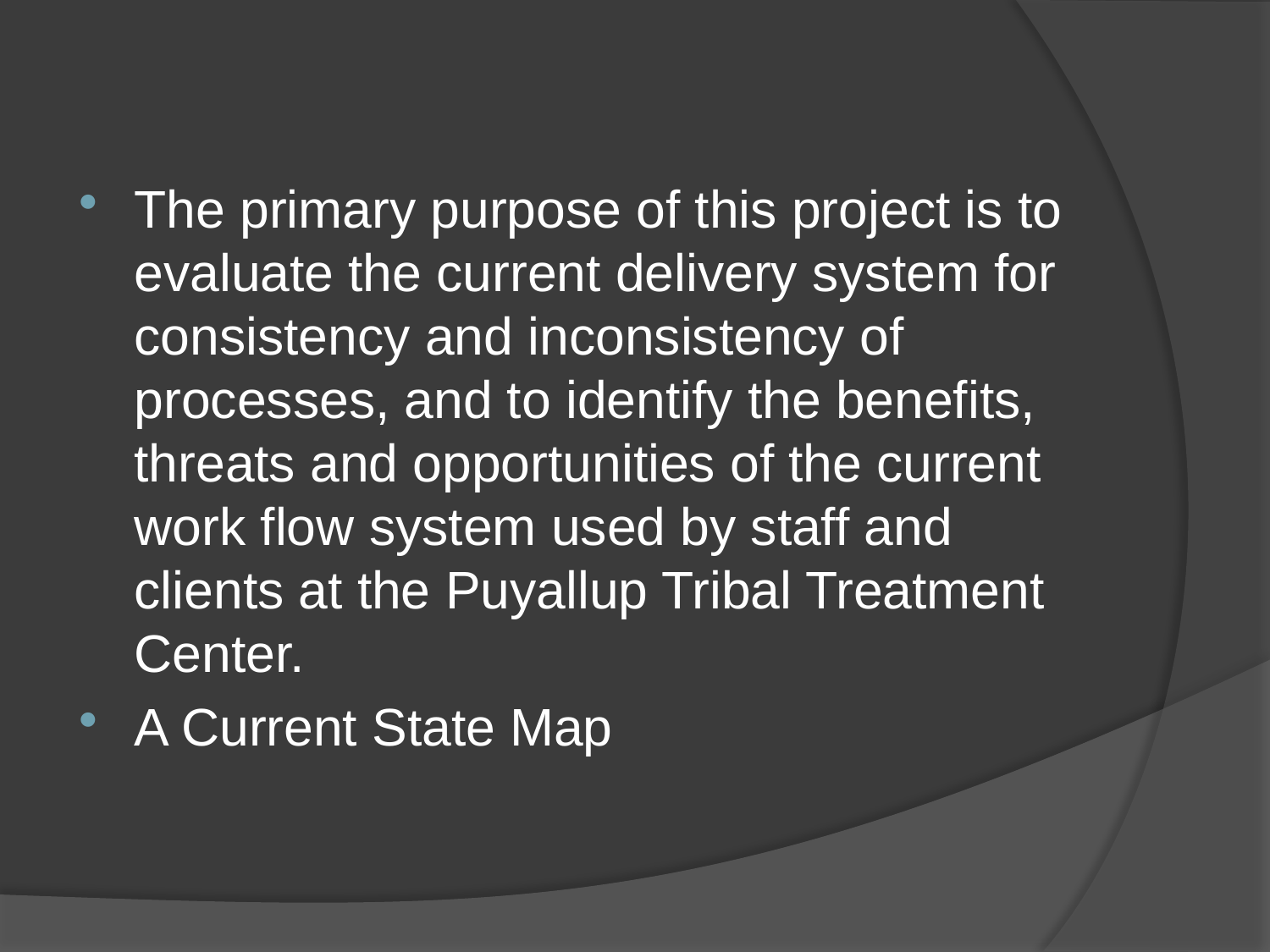

#
The primary purpose of this project is to evaluate the current delivery system for consistency and inconsistency of processes, and to identify the benefits, threats and opportunities of the current work flow system used by staff and clients at the Puyallup Tribal Treatment Center.
A Current State Map